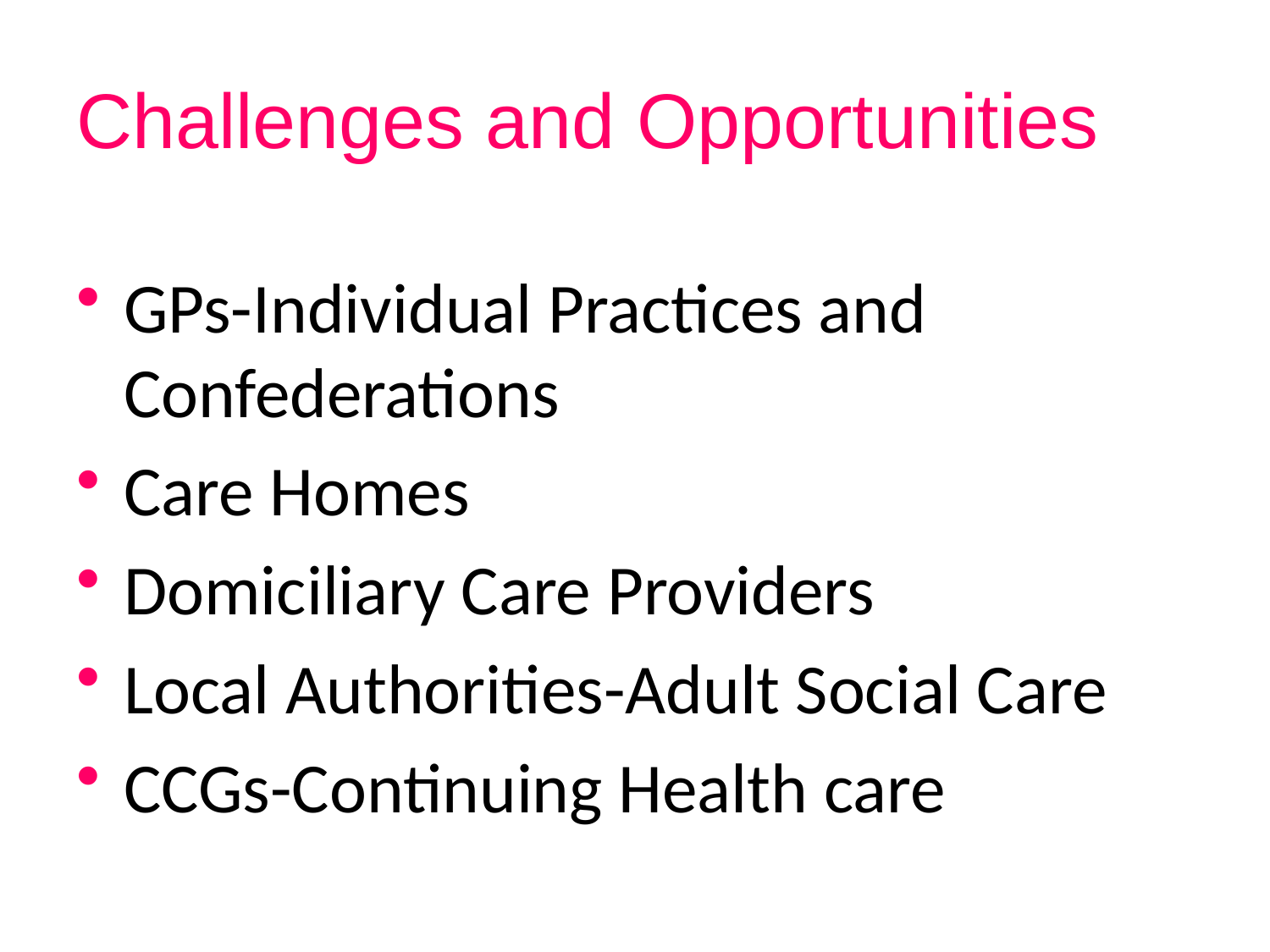

# Challenges and Opportunities
GPs-Individual Practices and Confederations
Care Homes
Domiciliary Care Providers
Local Authorities-Adult Social Care
CCGs-Continuing Health care